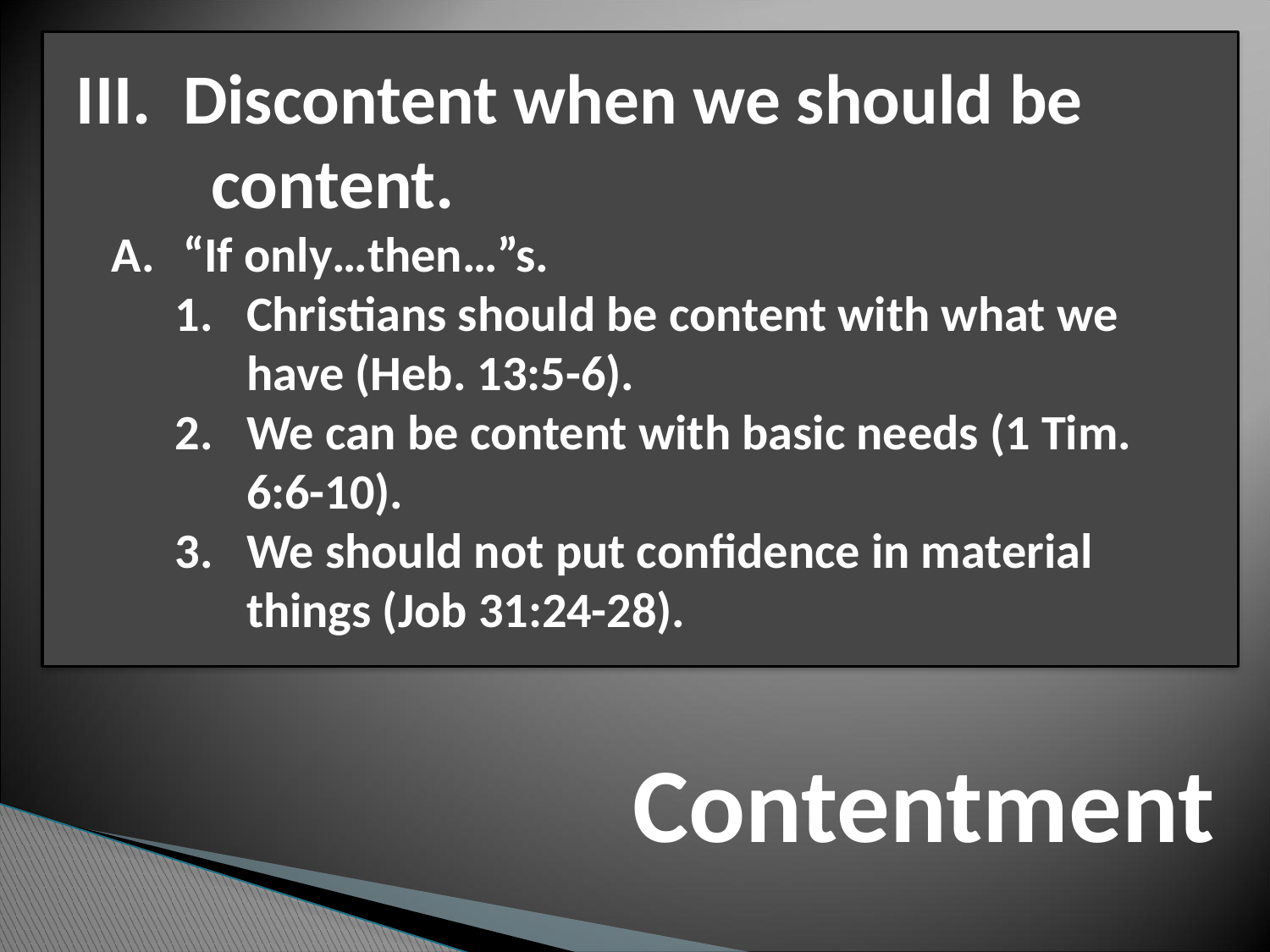

III.  Discontent when we should be content.
“If only…then…”s.
1.	Christians should be content with what we have (Heb. 13:5-6).
2.	We can be content with basic needs (1 Tim. 6:6-10).
3.	We should not put confidence in material things (Job 31:24-28).
# Contentment